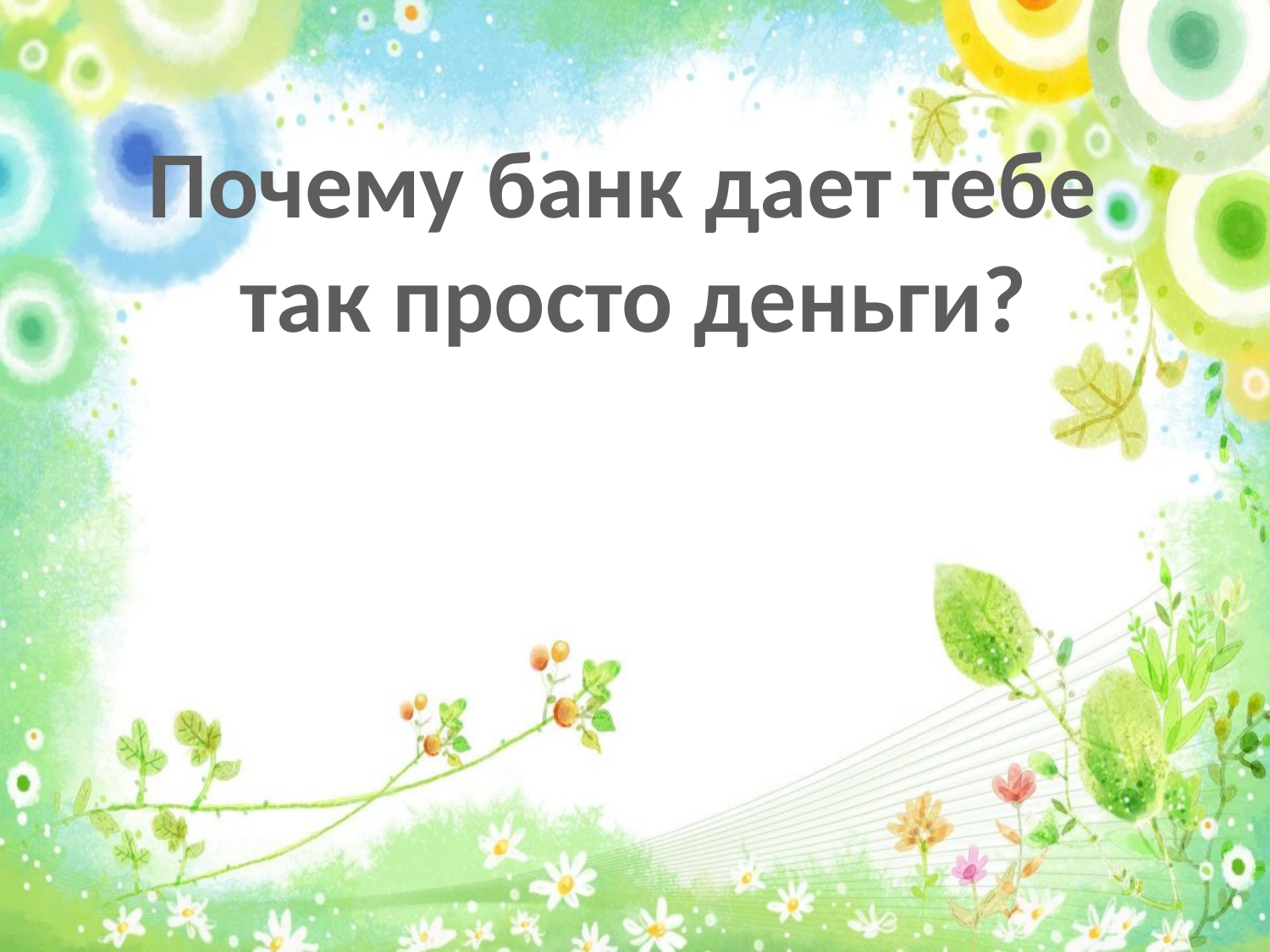

Почему банк дает тебе
так просто деньги?